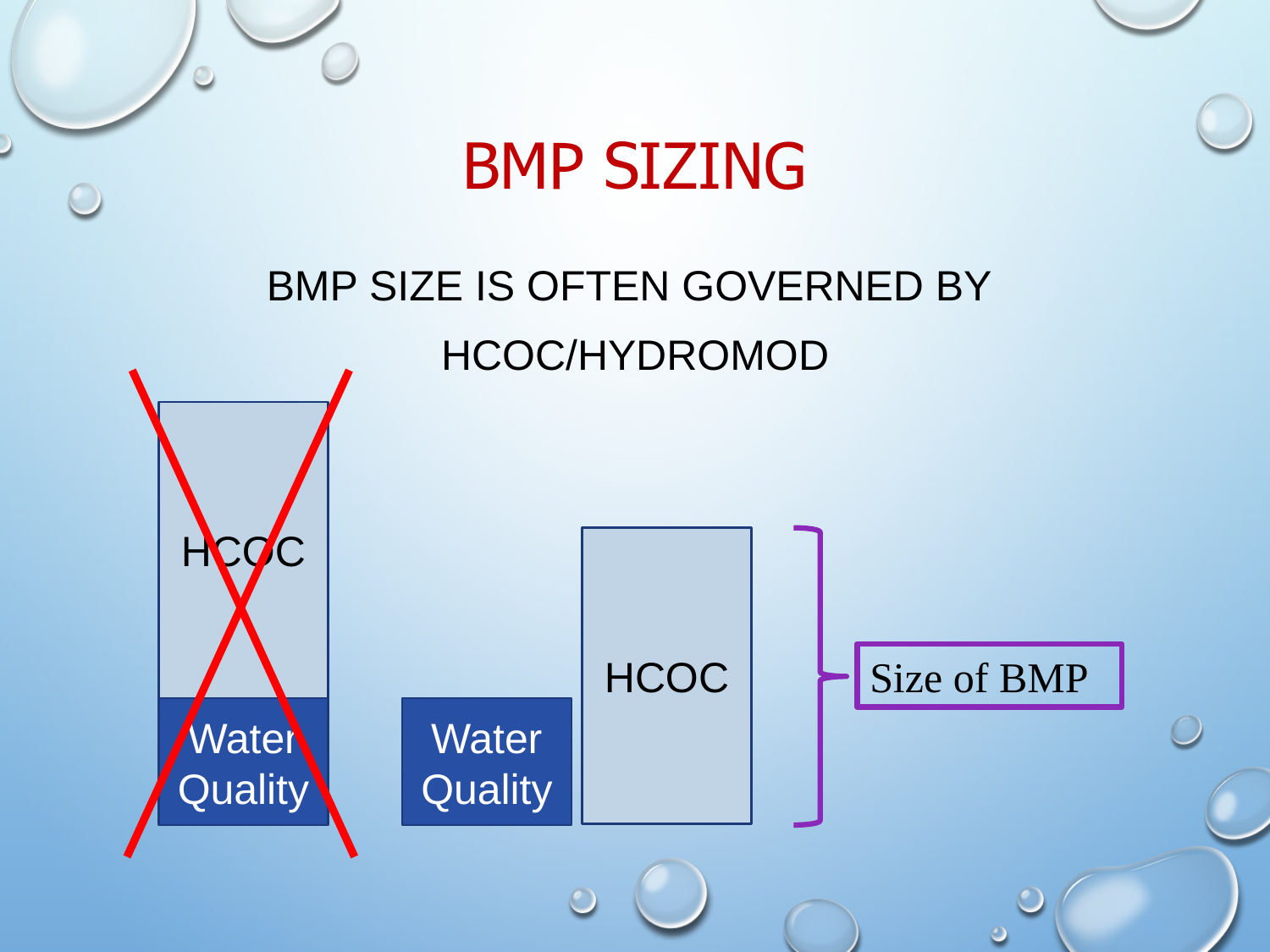

BMP Sizing
BMP Size is OFTEN Governed by
HCOC/HydroMod
HCOC
HCOC
Water Quality

Size of BMP
Water Quality